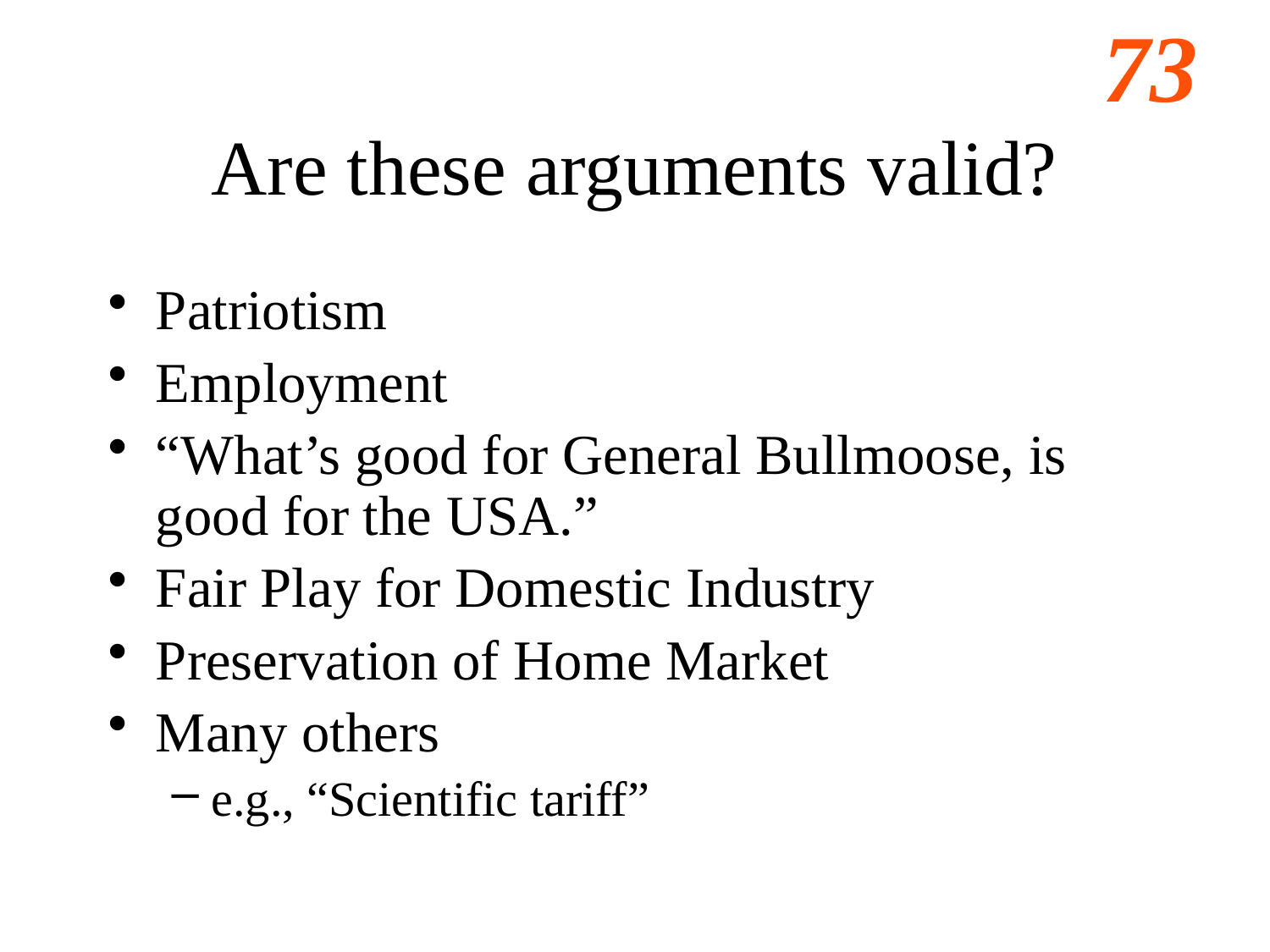

# Are these arguments valid?
Patriotism
Employment
“What’s good for General Bullmoose, is good for the USA.”
Fair Play for Domestic Industry
Preservation of Home Market
Many others
e.g., “Scientific tariff”